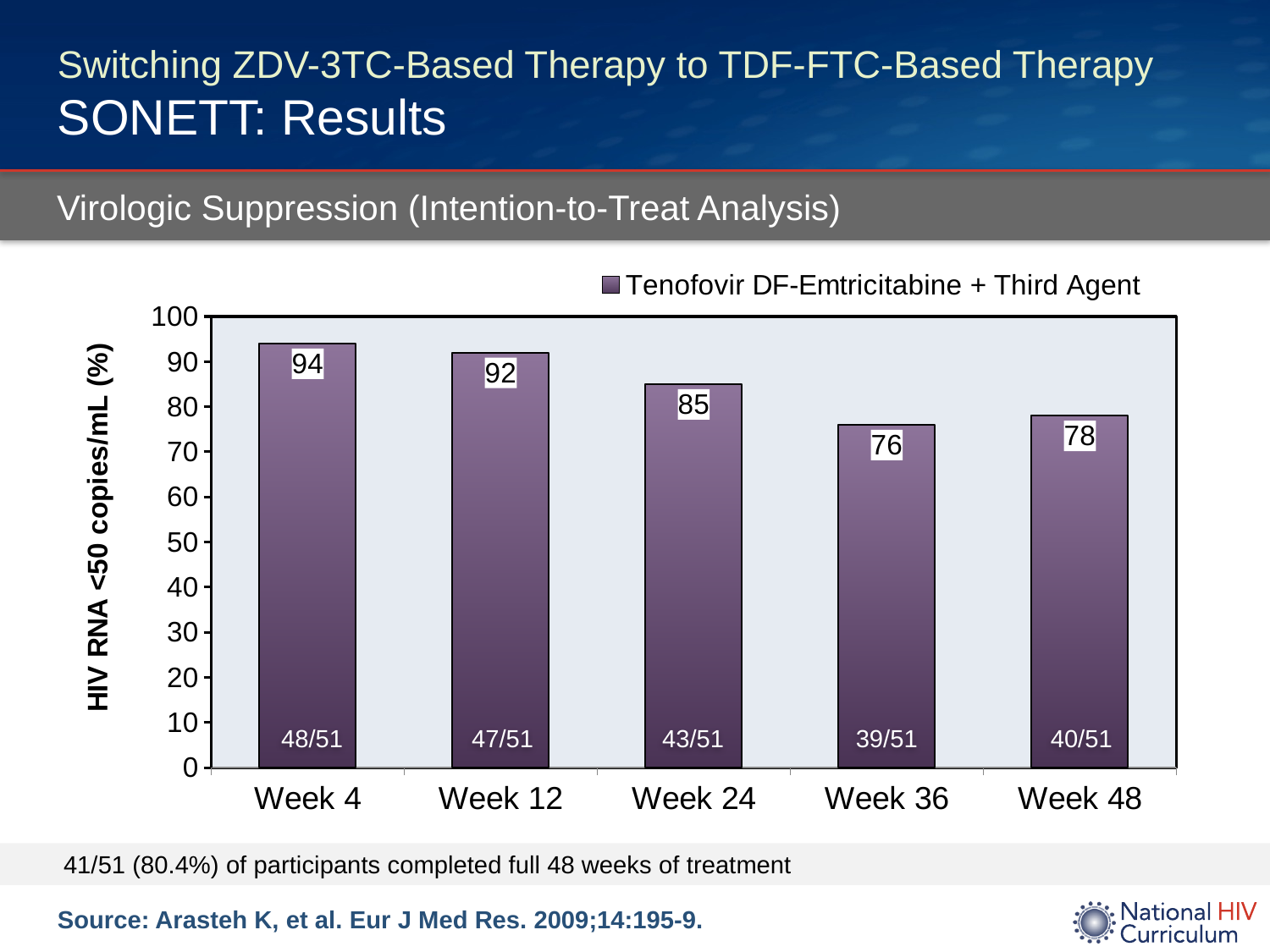

# Switching ZDV-3TC-Based Therapy to TDF-FTC-Based Therapy SONETT: Results
Virologic Suppression (Intention-to-Treat Analysis)

### Chart

| Category | Tenofovir DF-Emtricitabine + Third Agent |
|---|---|
| Week 4 | 94.0 |
| Week 12 | 92.0 |
| Week 24 | 85.0 |
| Week 36 | 76.0 |
| Week 48 | 78.0 |
48/51
47/51
43/51
39/51
40/51
41/51 (80.4%) of participants completed full 48 weeks of treatment
Source: Arasteh K, et al. Eur J Med Res. 2009;14:195-9.